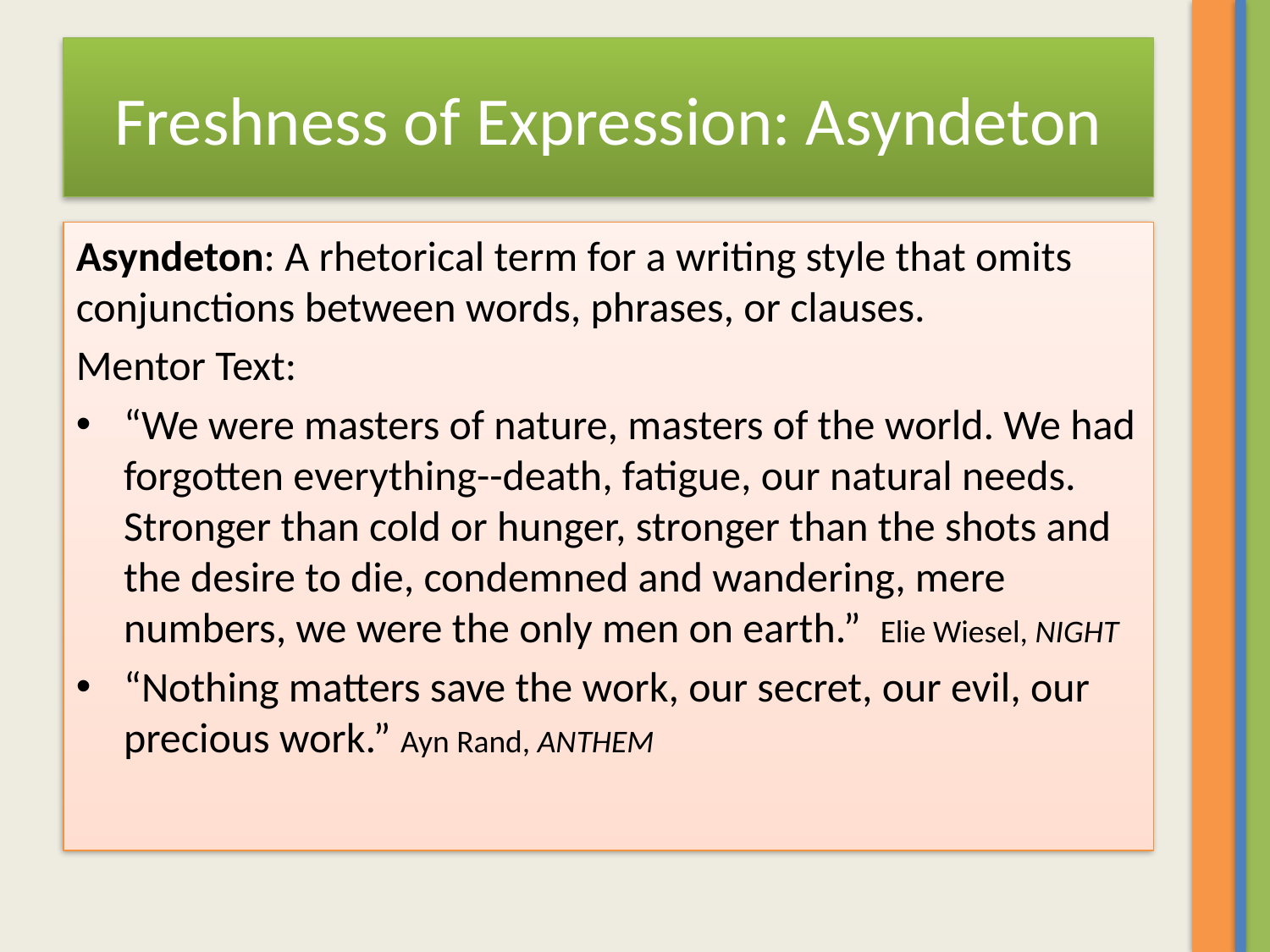

# Freshness of Expression: Asyndeton
Asyndeton: A rhetorical term for a writing style that omits conjunctions between words, phrases, or clauses.
Mentor Text:
“We were masters of nature, masters of the world. We had forgotten everything--death, fatigue, our natural needs. Stronger than cold or hunger, stronger than the shots and the desire to die, condemned and wandering, mere numbers, we were the only men on earth.”  Elie Wiesel, NIGHT
“Nothing matters save the work, our secret, our evil, our precious work.” Ayn Rand, ANTHEM